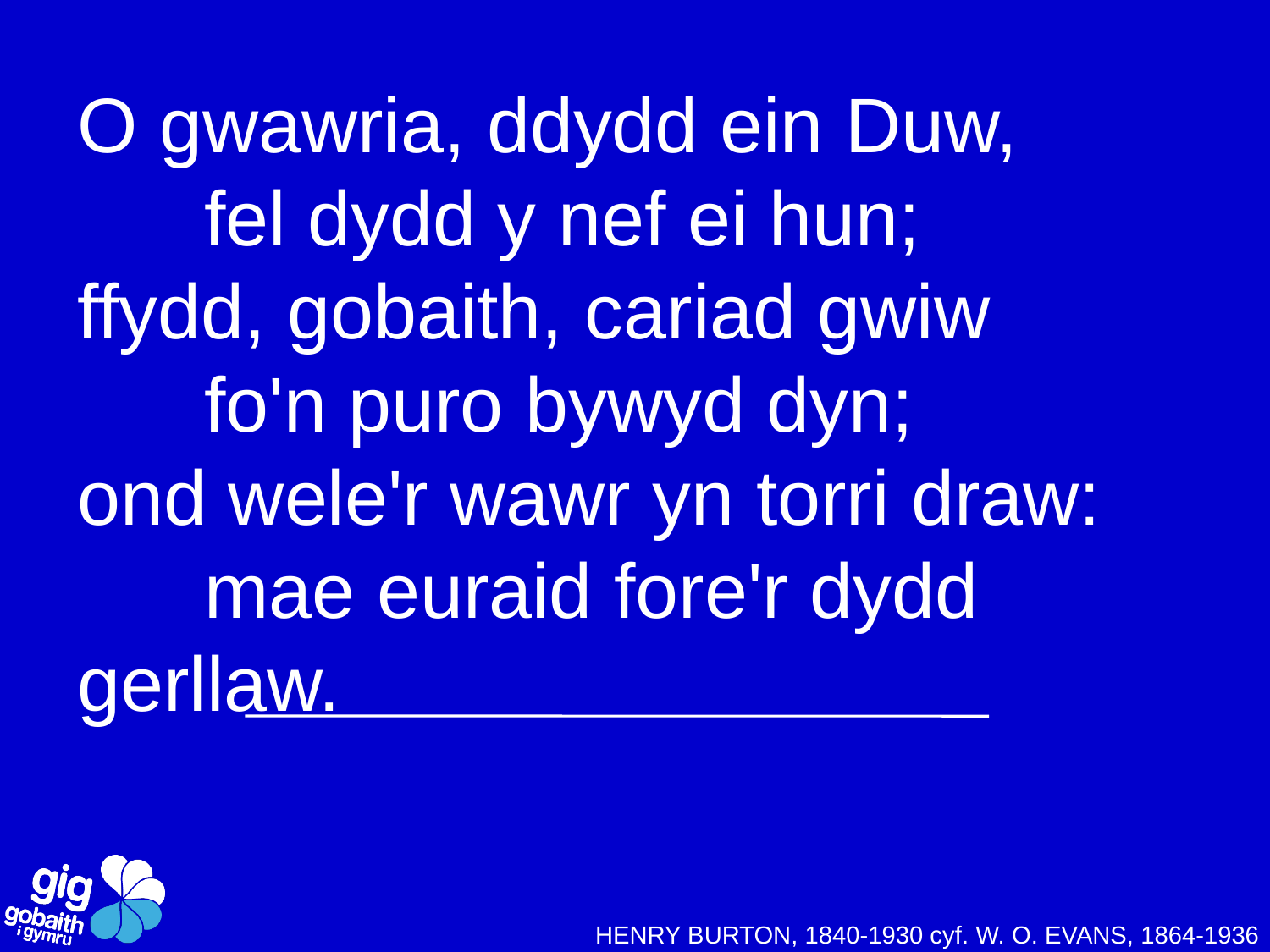

O gwawria, ddydd ein Duw,
	fel dydd y nef ei hun;
ffydd, gobaith, cariad gwiw
	fo'n puro bywyd dyn;
ond wele'r wawr yn torri draw:
	mae euraid fore'r dydd gerllaw.

HENRY BURTON, 1840-1930 cyf. W. O. EVANS, 1864-1936